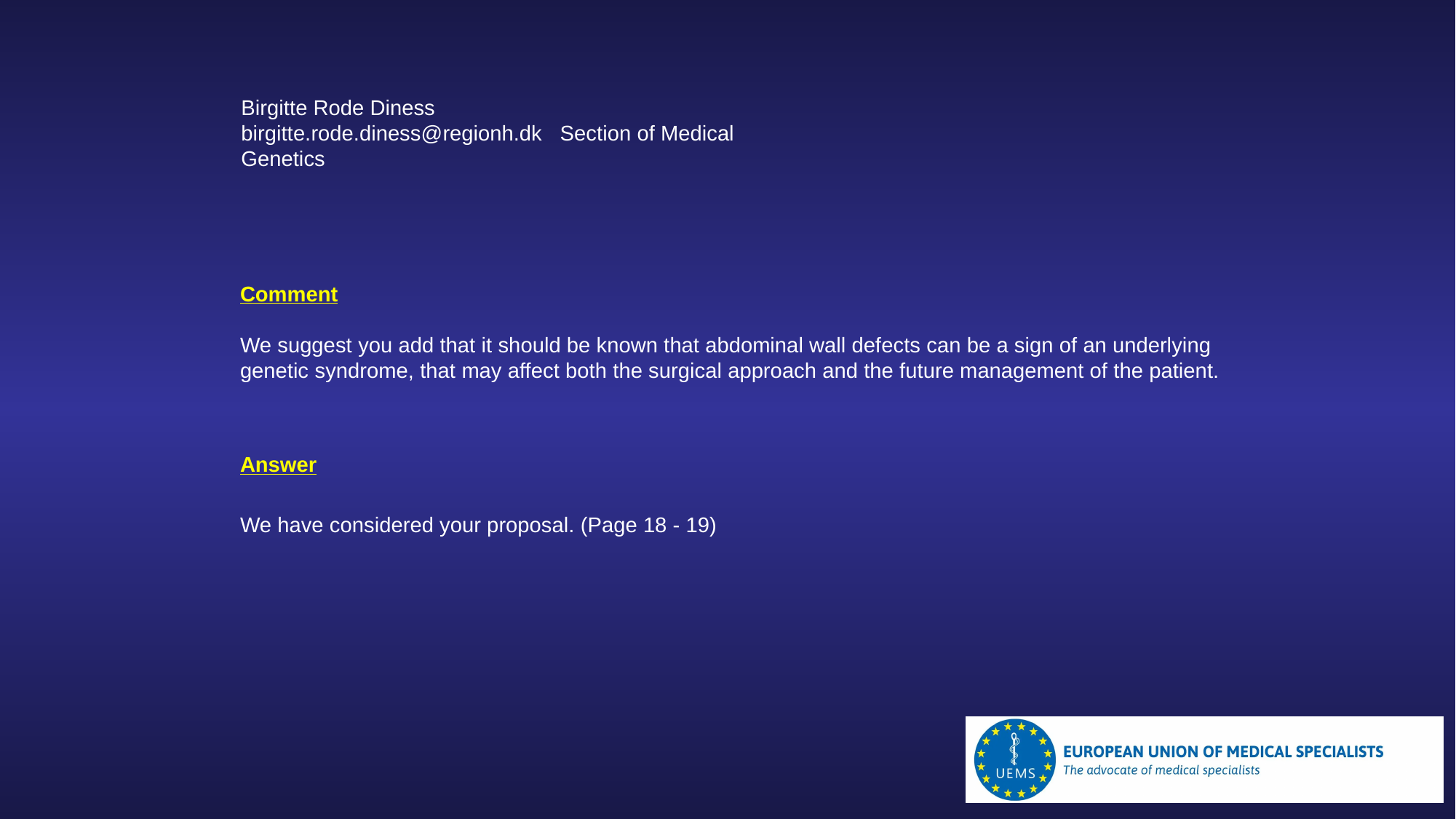

Birgitte Rode Diness
birgitte.rode.diness@regionh.dk   Section of Medical Genetics
Comment
We suggest you add that it should be known that abdominal wall defects can be a sign of an underlying genetic syndrome, that may affect both the surgical approach and the future management of the patient.

Answer
We have considered your proposal. (Page 18 - 19)